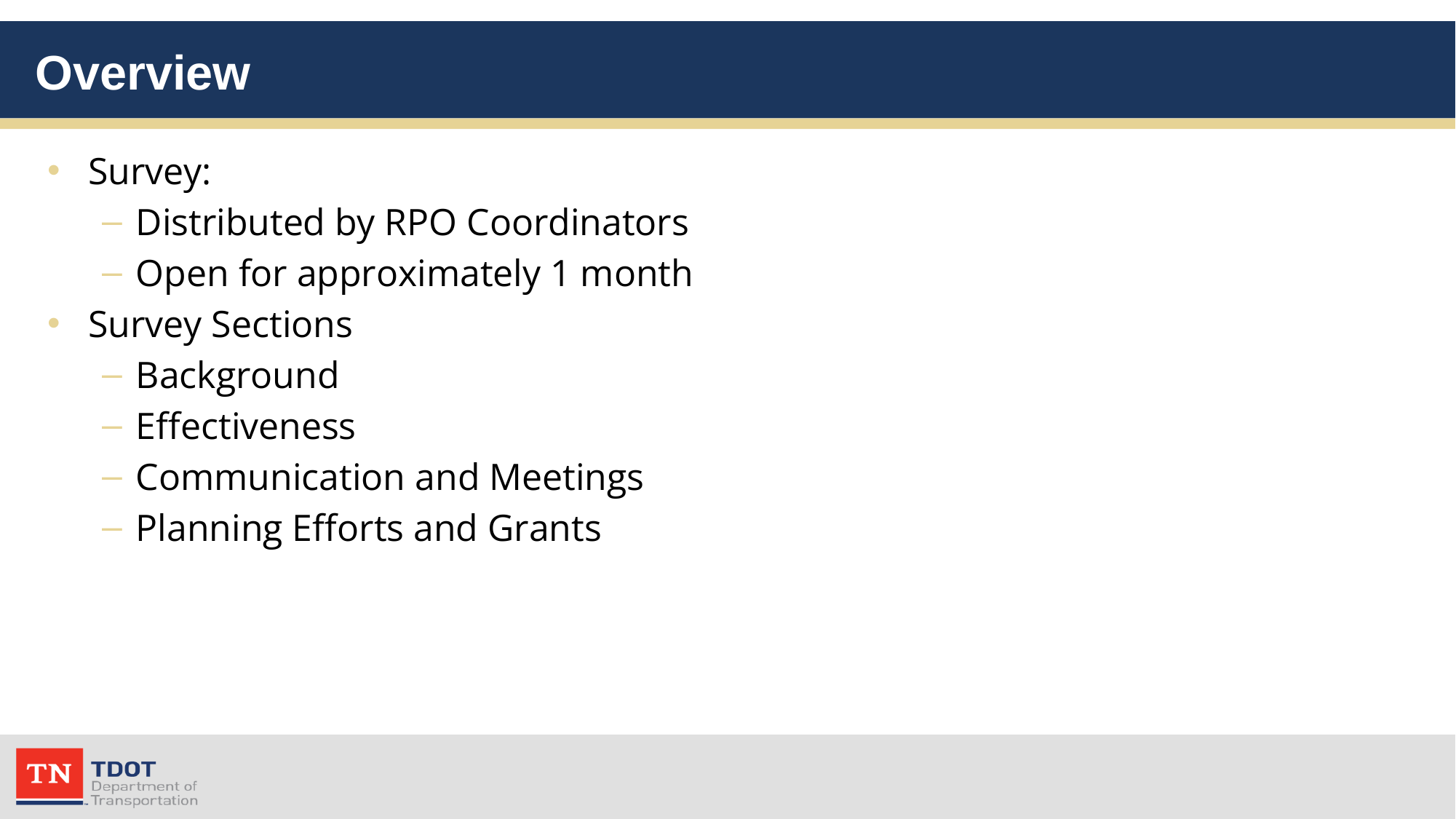

# Overview
Survey:
Distributed by RPO Coordinators
Open for approximately 1 month
Survey Sections
Background
Effectiveness
Communication and Meetings
Planning Efforts and Grants